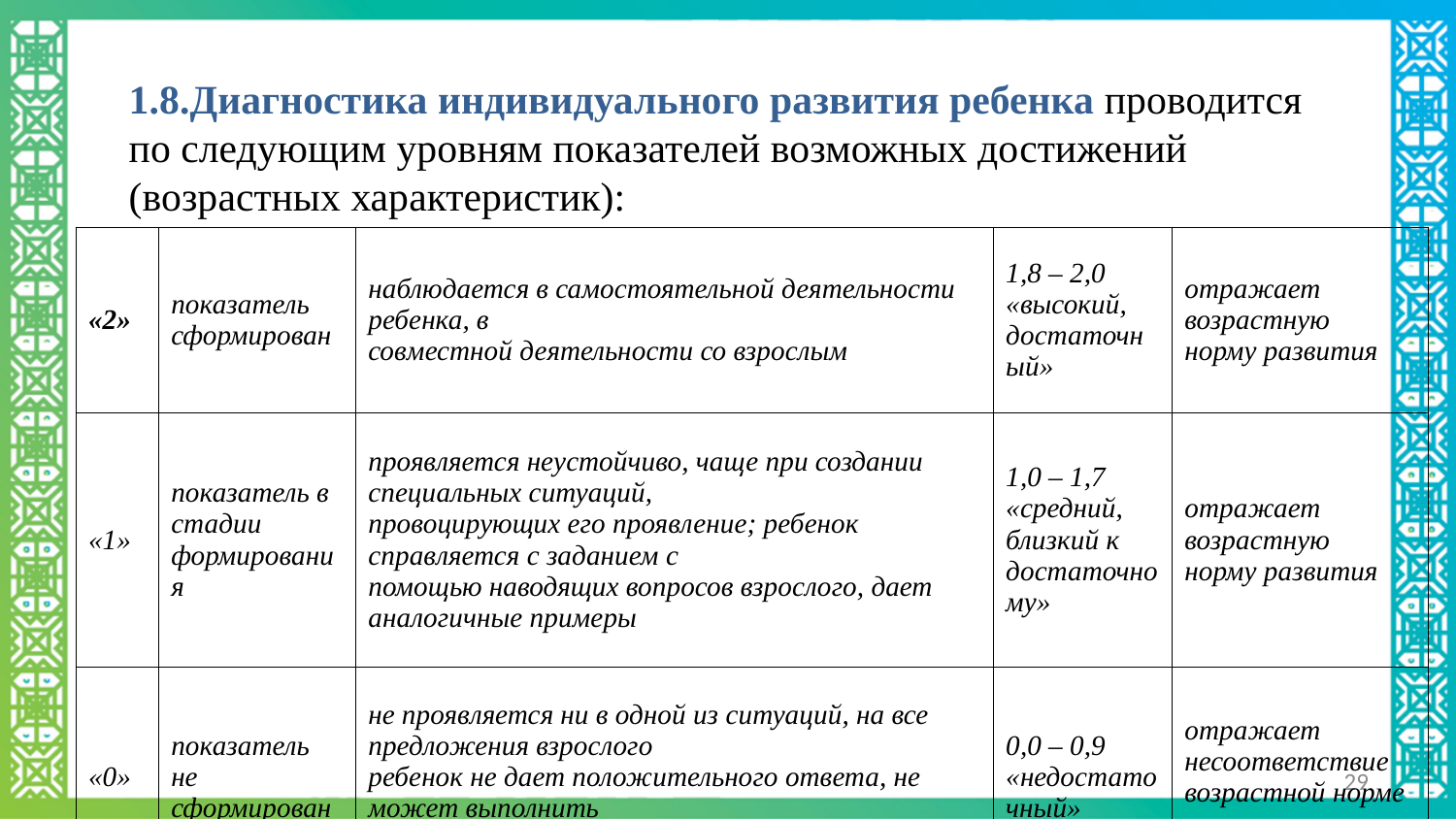

1.8.Диагностика индивидуального развития ребенка проводится по следующим уровням показателей возможных достижений (возрастных характеристик):
| «2» | показатель сформирован | наблюдается в самостоятельной деятельности ребенка, в совместной деятельности со взрослым | 1,8 – 2,0 «высокий, достаточный» | отражает возрастную норму развития |
| --- | --- | --- | --- | --- |
| «1» | показатель в стадии формирования | проявляется неустойчиво, чаще при создании специальных ситуаций, провоцирующих его проявление; ребенок справляется с заданием с помощью наводящих вопросов взрослого, дает аналогичные примеры | 1,0 – 1,7 «средний, близкий к достаточному» | отражает возрастную норму развития |
| «0» | показатель не сформирован | не проявляется ни в одной из ситуаций, на все предложения взрослого ребенок не дает положительного ответа, не может выполнить задание самостоятельно | 0,0 – 0,9 «недостаточный» | отражает несоответствие возрастной норме развития |
29